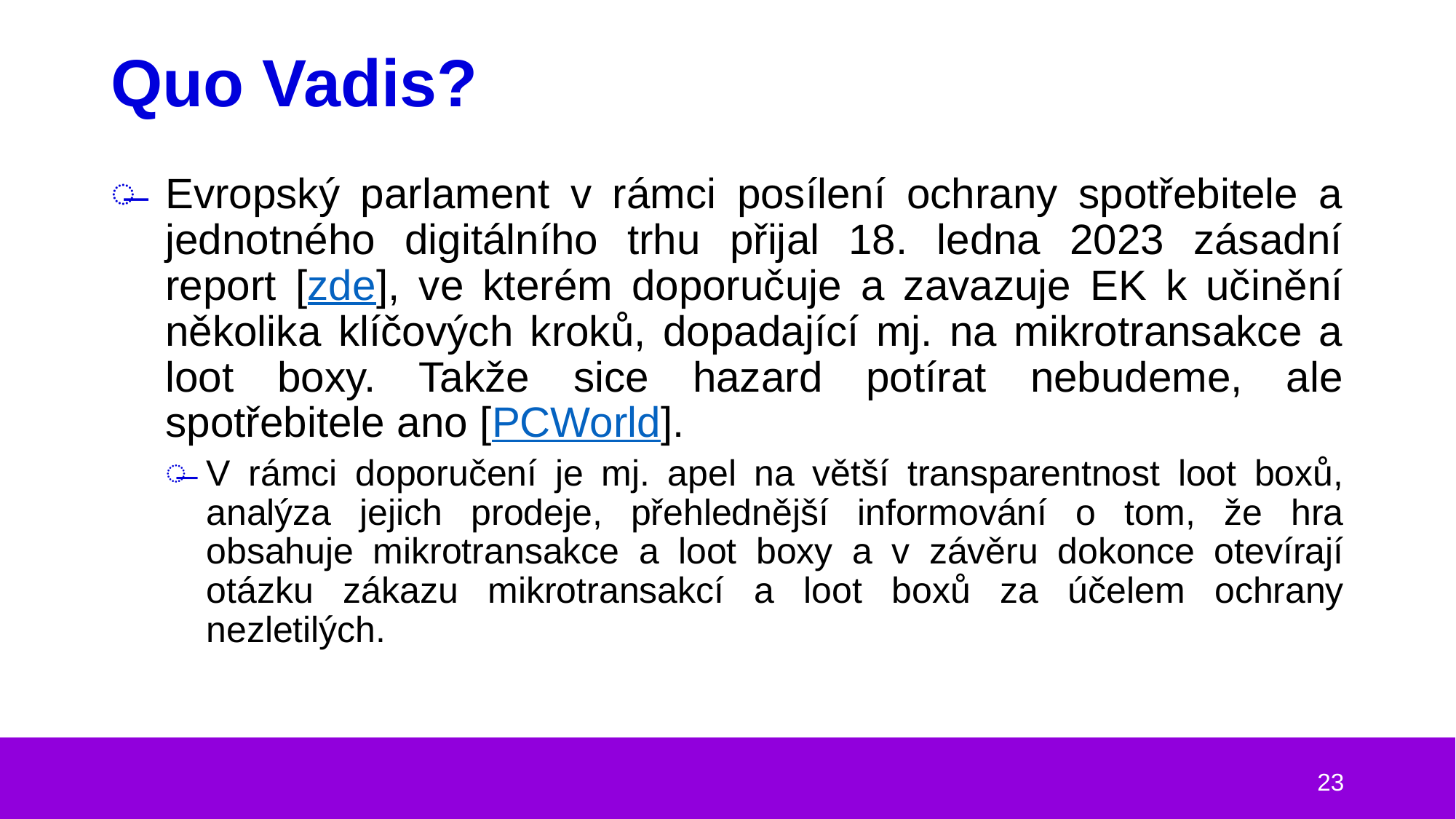

# Quo Vadis?
Evropský parlament v rámci posílení ochrany spotřebitele a jednotného digitálního trhu přijal 18. ledna 2023 zásadní report [zde], ve kterém doporučuje a zavazuje EK k učinění několika klíčových kroků, dopadající mj. na mikrotransakce a loot boxy. Takže sice hazard potírat nebudeme, ale spotřebitele ano [PCWorld].
V rámci doporučení je mj. apel na větší transparentnost loot boxů, analýza jejich prodeje, přehlednější informování o tom, že hra obsahuje mikrotransakce a loot boxy a v závěru dokonce otevírají otázku zákazu mikrotransakcí a loot boxů za účelem ochrany nezletilých.

23